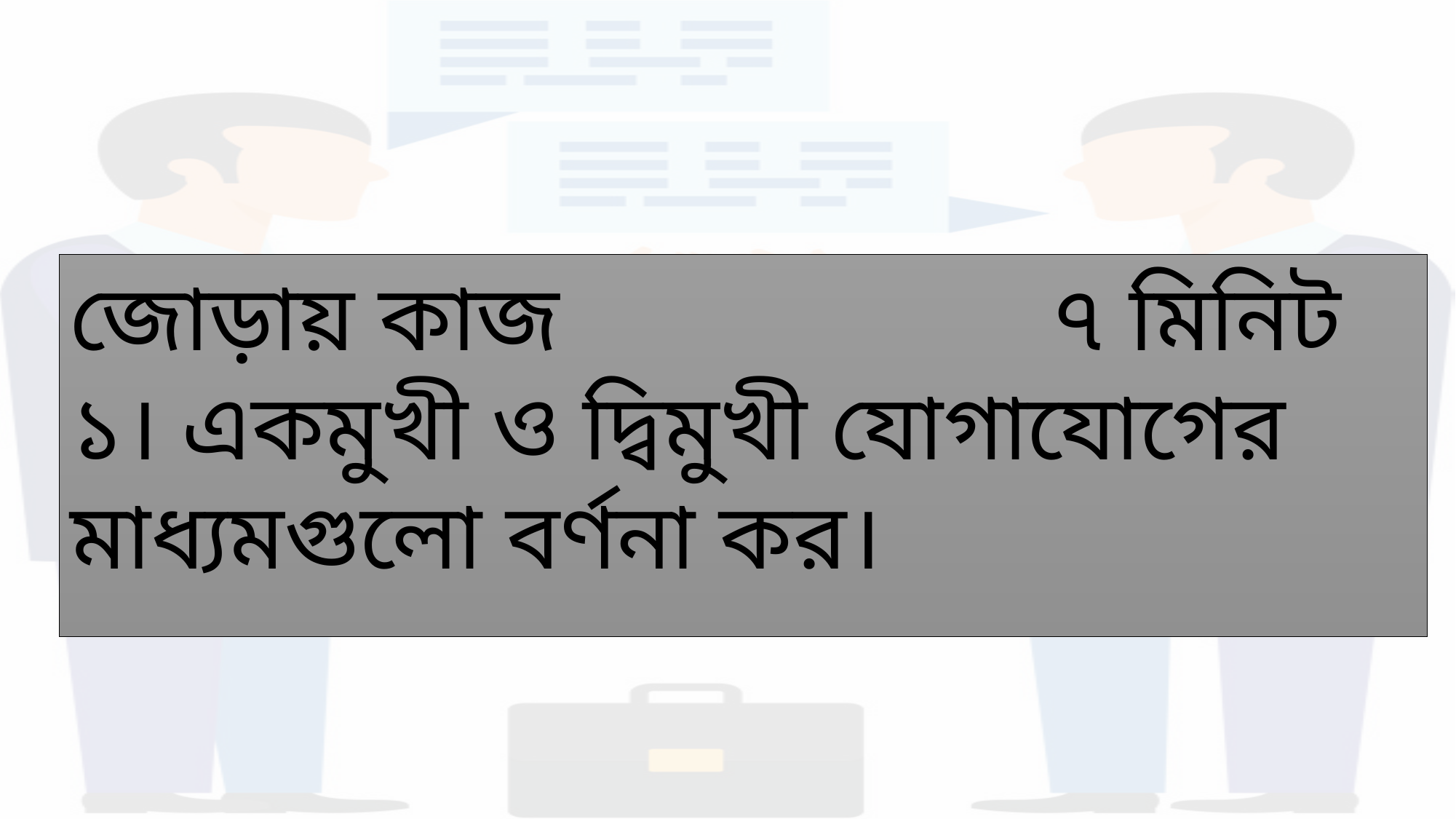

জোড়ায় কাজ  					৭ মিনিট
১। একমুখী ও দ্বিমুখী যোগাযোগের মাধ্যমগুলো বর্ণনা কর।